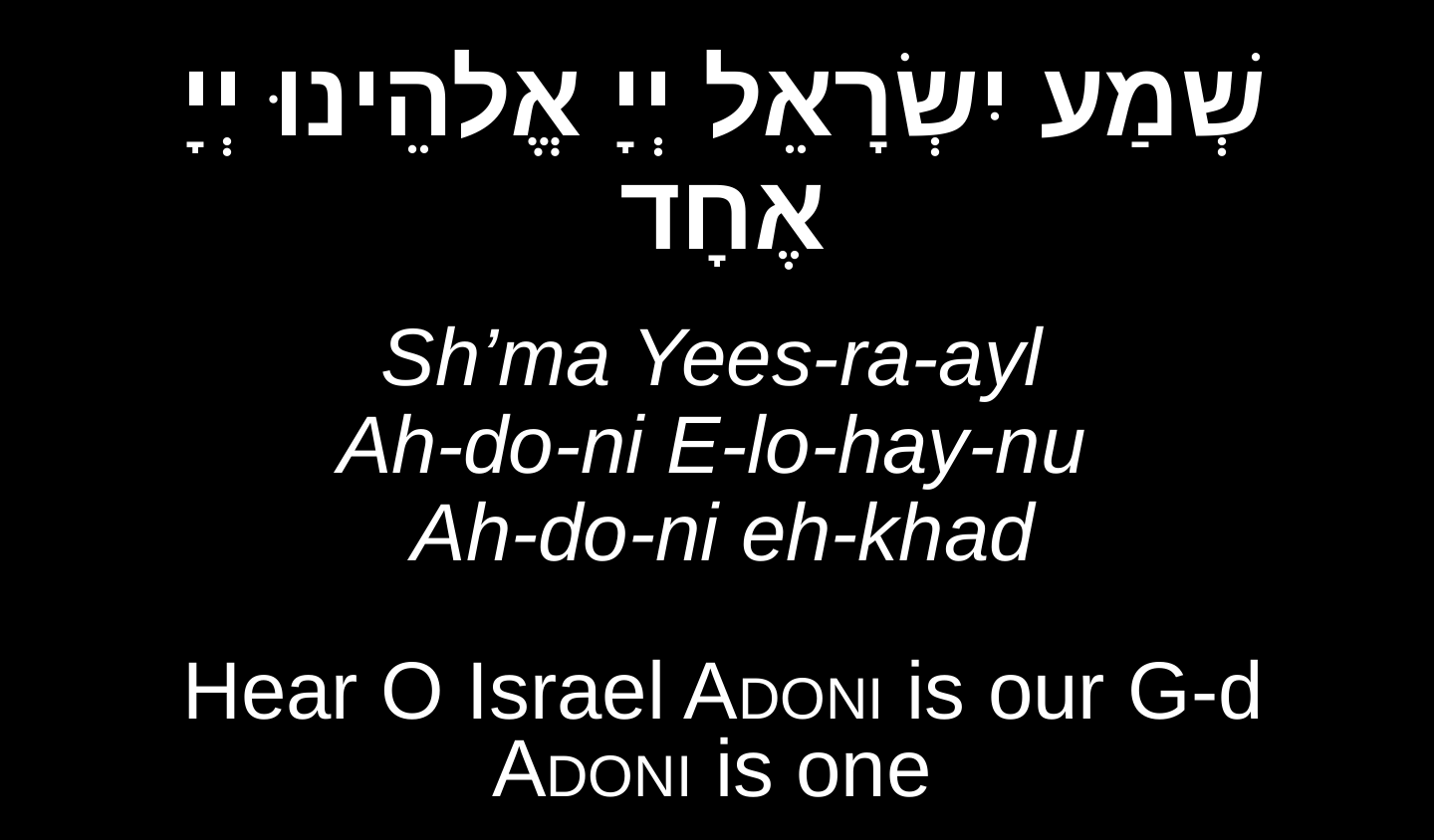

שְׁמַע יִשְׂרָאֵל יְיָ אֱלהֵינוּ יְיָ אֶחָד

Sh’ma Yees-ra-ayl
Ah-do-ni E-lo-hay-nu
Ah-do-ni eh-khad

Hear O Israel ADONI is our G-d
ADONI is one